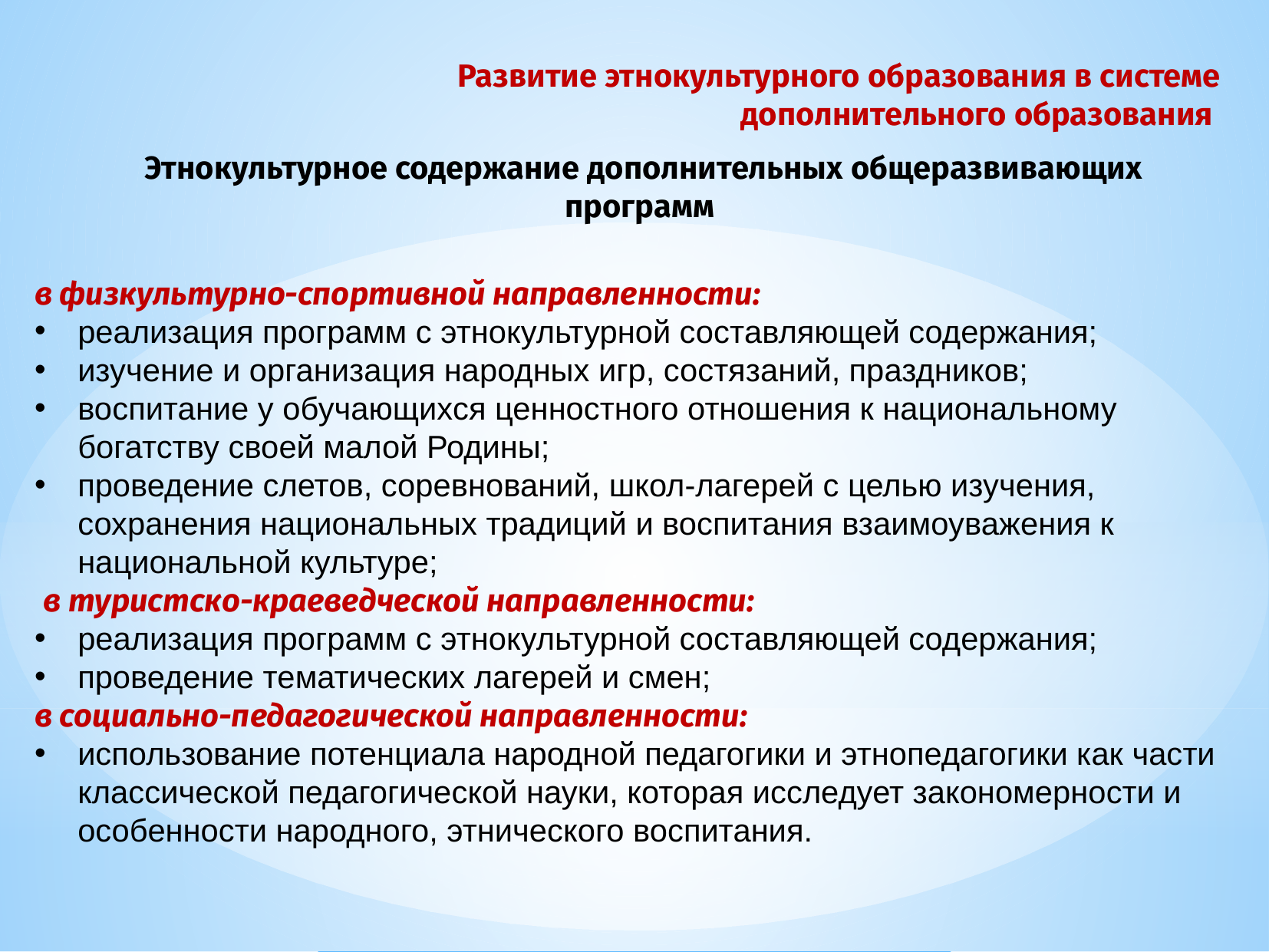

Развитие этнокультурного образования в системе дополнительного образования
Этнокультурное содержание дополнительных общеразвивающих программ
в физкультурно-спортивной направленности:
реализация программ с этнокультурной составляющей содержания;
изучение и организация народных игр, состязаний, праздников;
воспитание у обучающихся ценностного отношения к национальному богатству своей малой Родины;
проведение слетов, соревнований, школ-лагерей с целью изучения, сохранения национальных традиций и воспитания взаимоуважения к национальной культуре;
 в туристско-краеведческой направленности:
реализация программ с этнокультурной составляющей содержания;
проведение тематических лагерей и смен;
в социально-педагогической направленности:
использование потенциала народной педагогики и этнопедагогики как части классической педагогической науки, которая исследует закономерности и особенности народного, этнического воспитания.